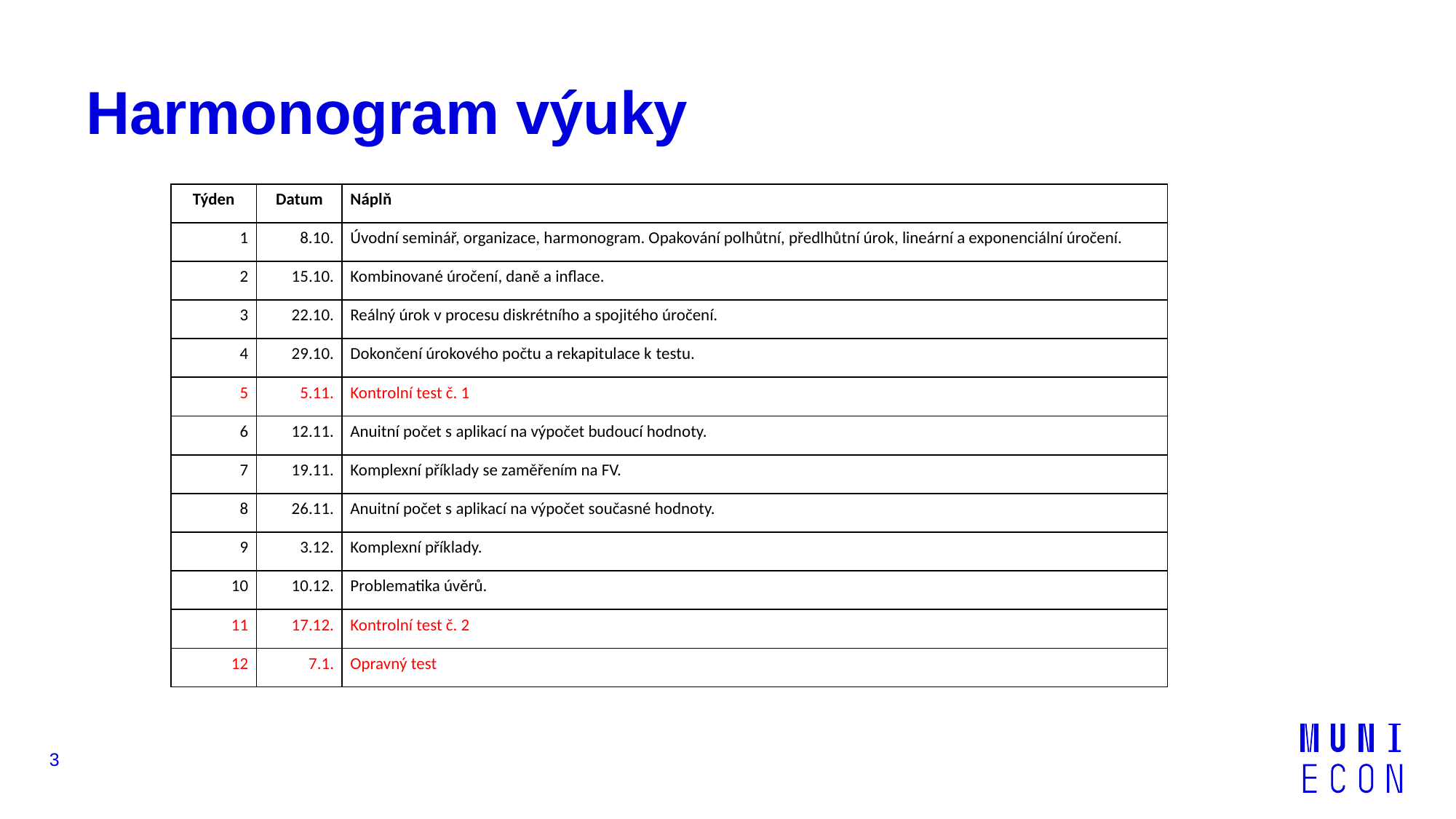

# Harmonogram výuky
| Týden | Datum | Náplň |
| --- | --- | --- |
| 1 | 8.10. | Úvodní seminář, organizace, harmonogram. Opakování polhůtní, předlhůtní úrok, lineární a exponenciální úročení. |
| 2 | 15.10. | Kombinované úročení, daně a inflace. |
| 3 | 22.10. | Reálný úrok v procesu diskrétního a spojitého úročení. |
| 4 | 29.10. | Dokončení úrokového počtu a rekapitulace k testu. |
| 5 | 5.11. | Kontrolní test č. 1 |
| 6 | 12.11. | Anuitní počet s aplikací na výpočet budoucí hodnoty. |
| 7 | 19.11. | Komplexní příklady se zaměřením na FV. |
| 8 | 26.11. | Anuitní počet s aplikací na výpočet současné hodnoty. |
| 9 | 3.12. | Komplexní příklady. |
| 10 | 10.12. | Problematika úvěrů. |
| 11 | 17.12. | Kontrolní test č. 2 |
| 12 | 7.1. | Opravný test |
3